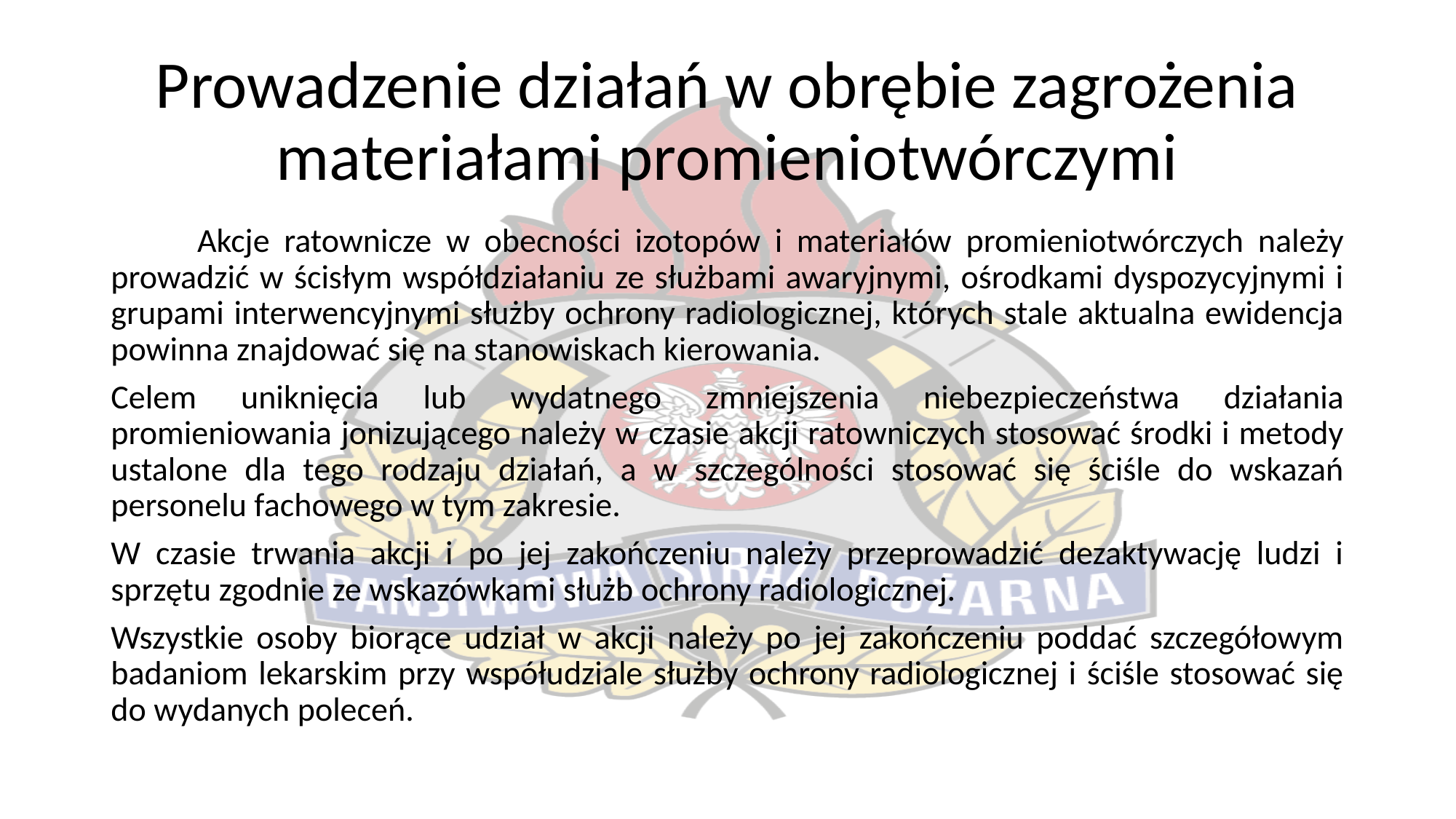

# Prowadzenie działań w obrębie zagrożenia materiałami promieniotwórczymi
	Akcje ratownicze w obecności izotopów i materiałów promieniotwórczych należy prowadzić w ścisłym współdziałaniu ze służbami awaryjnymi, ośrodkami dyspozycyjnymi i grupami interwencyjnymi służby ochrony radiologicznej, których stale aktualna ewidencja powinna znajdować się na stanowiskach kierowania.
Celem uniknięcia lub wydatnego zmniejszenia niebezpieczeństwa działania promieniowania jonizującego należy w czasie akcji ratowniczych stosować środki i metody ustalone dla tego rodzaju działań, a w szczególności stosować się ściśle do wskazań personelu fachowego w tym zakresie.
W czasie trwania akcji i po jej zakończeniu należy przeprowadzić dezaktywację ludzi i sprzętu zgodnie ze wskazówkami służb ochrony radiologicznej.
Wszystkie osoby biorące udział w akcji należy po jej zakończeniu poddać szczegółowym badaniom lekarskim przy współudziale służby ochrony radiologicznej i ściśle stosować się do wydanych poleceń.